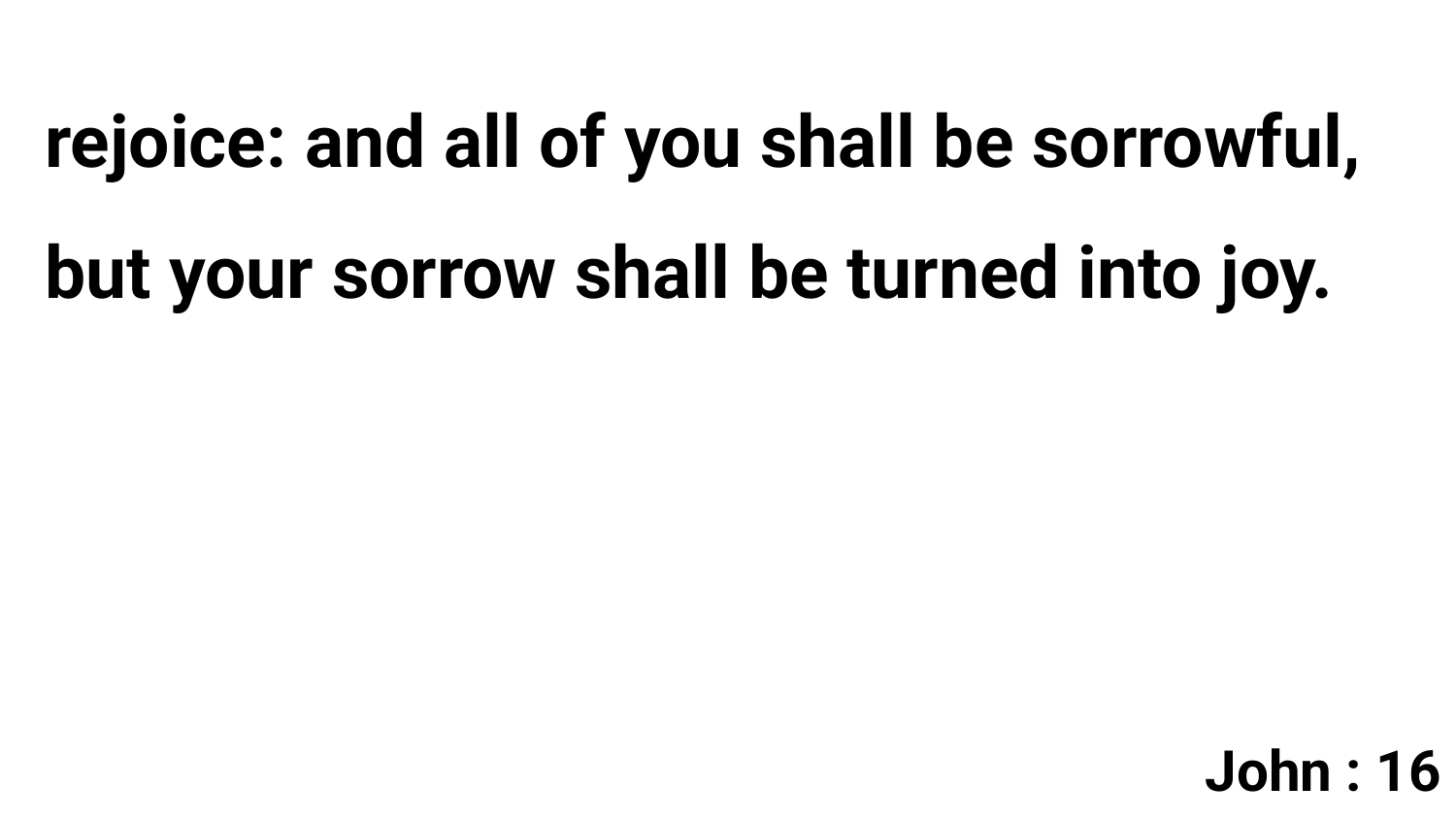

rejoice: and all of you shall be sorrowful, but your sorrow shall be turned into joy.
John : 16